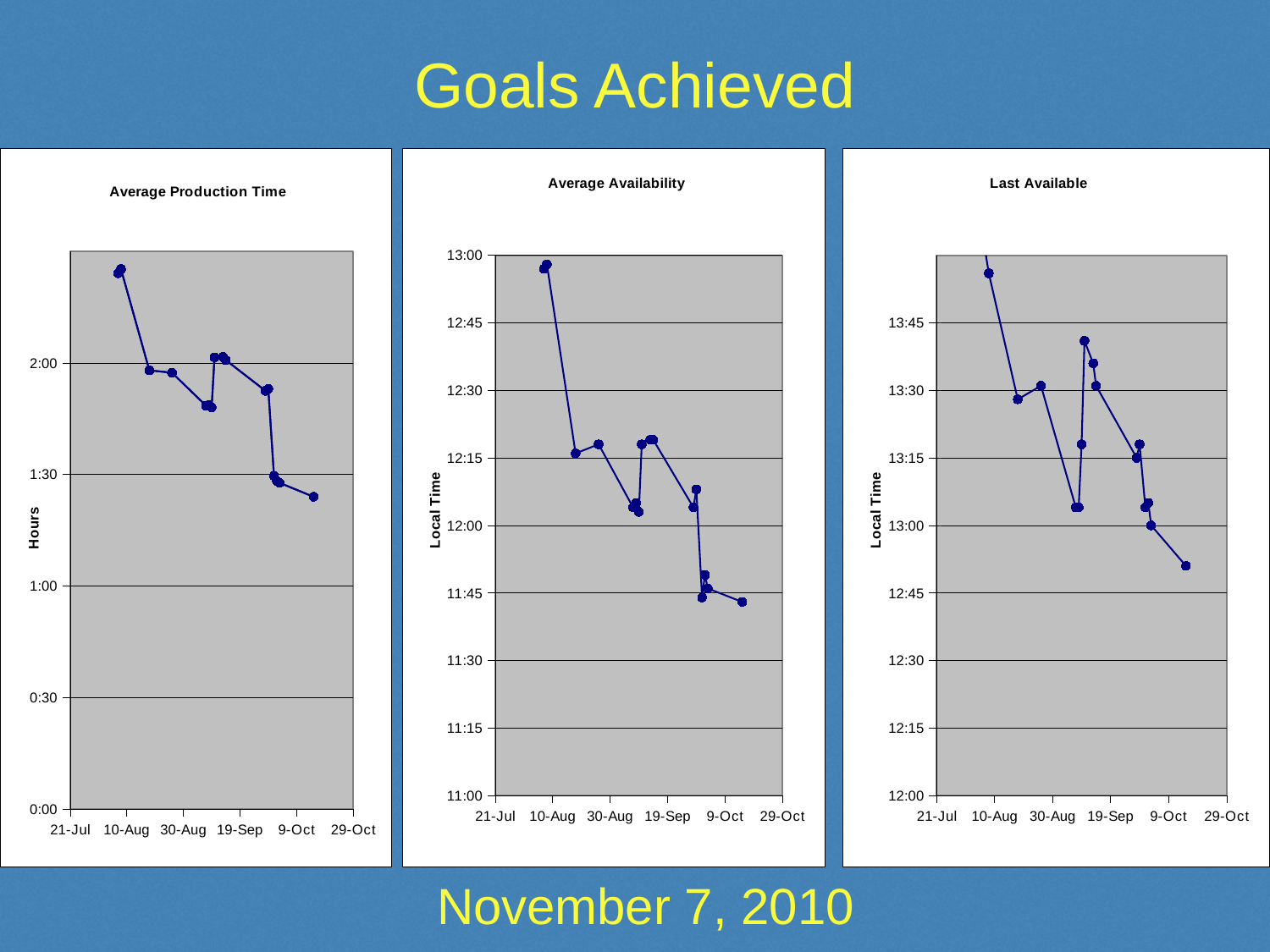

# Goals Achieved

### Chart: Average Production Time

| Category |  |  |
|---|---|---|

### Chart: Average Availability

| Category |  |
|---|---|

### Chart: Last Available

| Category |  |
|---|---|
November 7, 2010